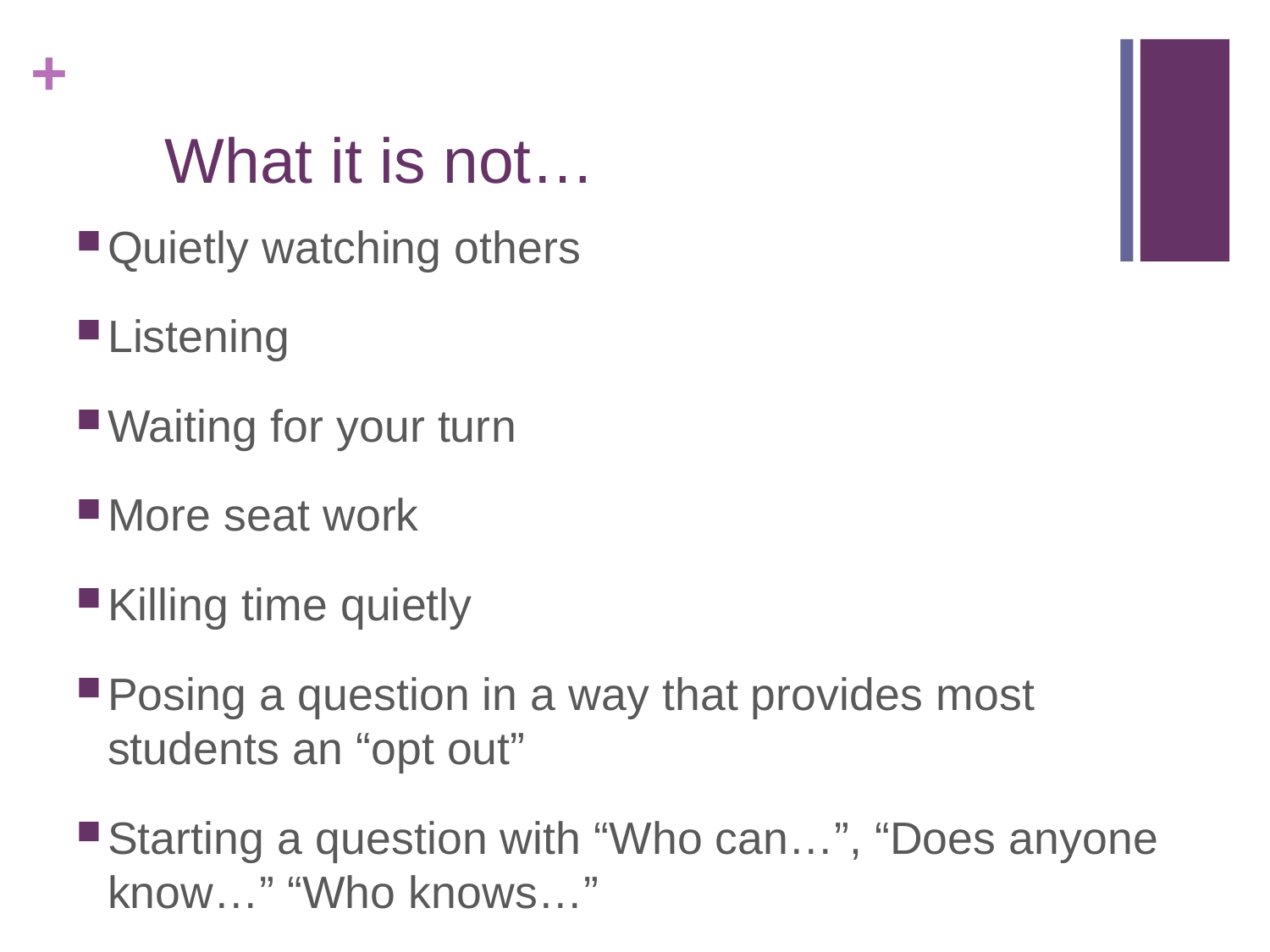

# What it is not…
Quietly watching others
Listening
Waiting for your turn
More seat work
Killing time quietly
Posing a question in a way that provides most students an “opt out”
Starting a question with “Who can…”, “Does anyone know…” “Who knows…”